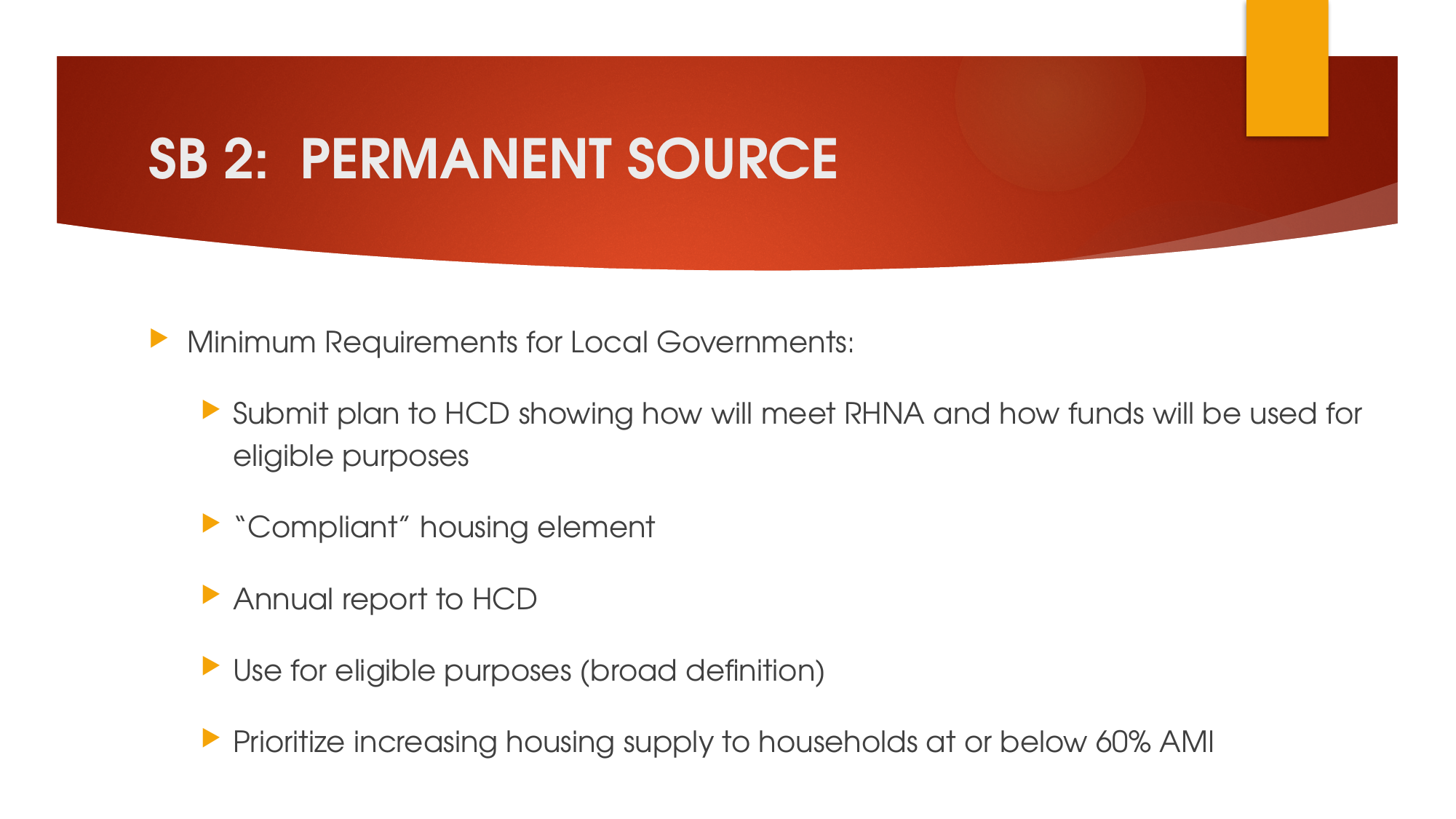

# SB 2:  PERMANENT SOURCE
Minimum Requirements for Local Governments:
Submit plan to HCD showing how will meet RHNA and how funds will be used for eligible purposes
“Compliant” housing element
Annual report to HCD
Use for eligible purposes (broad definition)
Prioritize increasing housing supply to households at or below 60% AMI